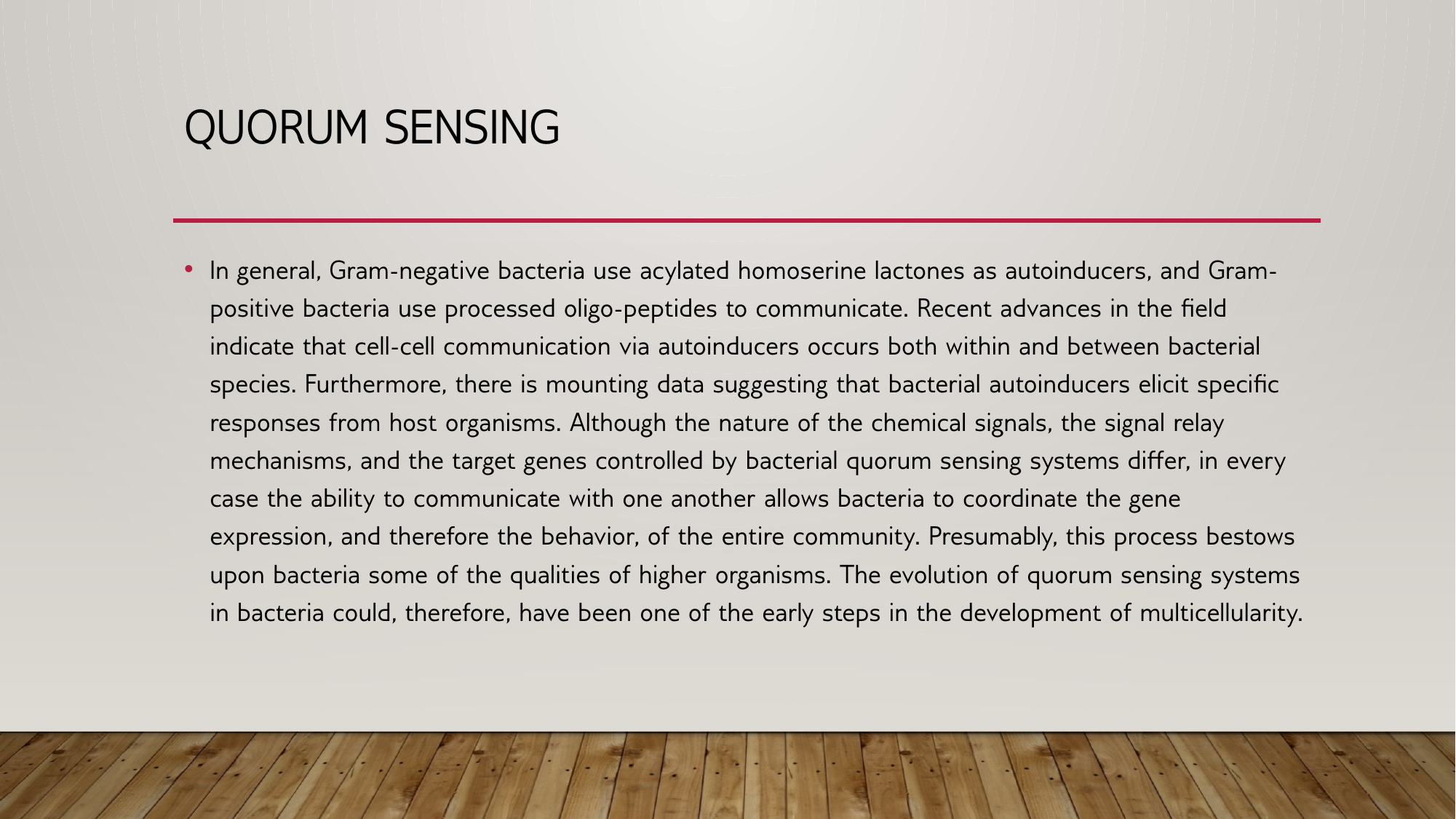

# Quorum Sensing
In general, Gram-negative bacteria use acylated homoserine lactones as autoinducers, and Gram-positive bacteria use processed oligo-peptides to communicate. Recent advances in the field indicate that cell-cell communication via autoinducers occurs both within and between bacterial species. Furthermore, there is mounting data suggesting that bacterial autoinducers elicit specific responses from host organisms. Although the nature of the chemical signals, the signal relay mechanisms, and the target genes controlled by bacterial quorum sensing systems differ, in every case the ability to communicate with one another allows bacteria to coordinate the gene expression, and therefore the behavior, of the entire community. Presumably, this process bestows upon bacteria some of the qualities of higher organisms. The evolution of quorum sensing systems in bacteria could, therefore, have been one of the early steps in the development of multicellularity.